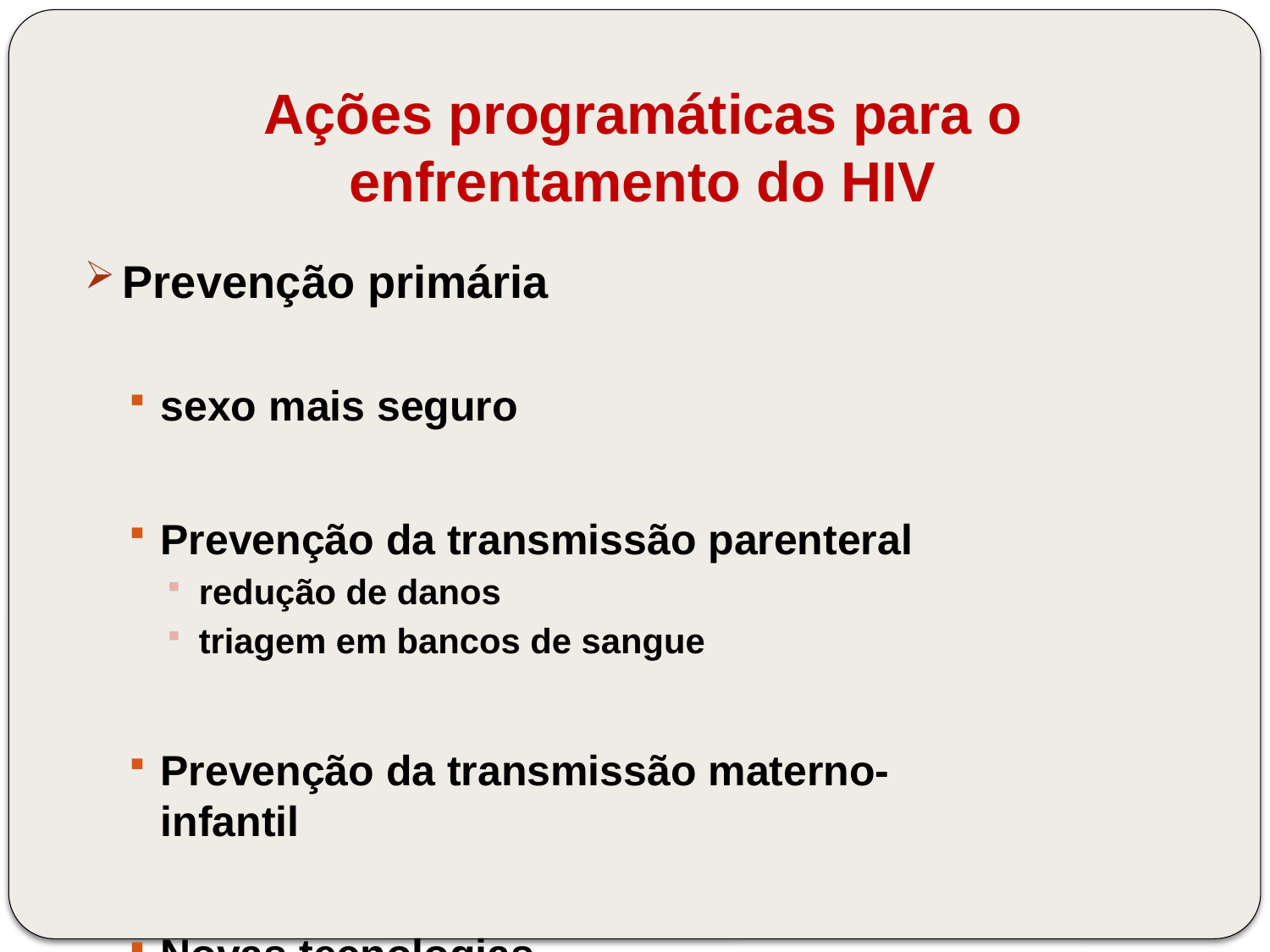

# Ações programáticas para o enfrentamento do HIV
Prevenção primária

sexo mais seguro

Prevenção da transmissão parenteral
redução de danos
triagem em bancos de sangue

Prevenção da transmissão materno-infantil

Novas tecnologias